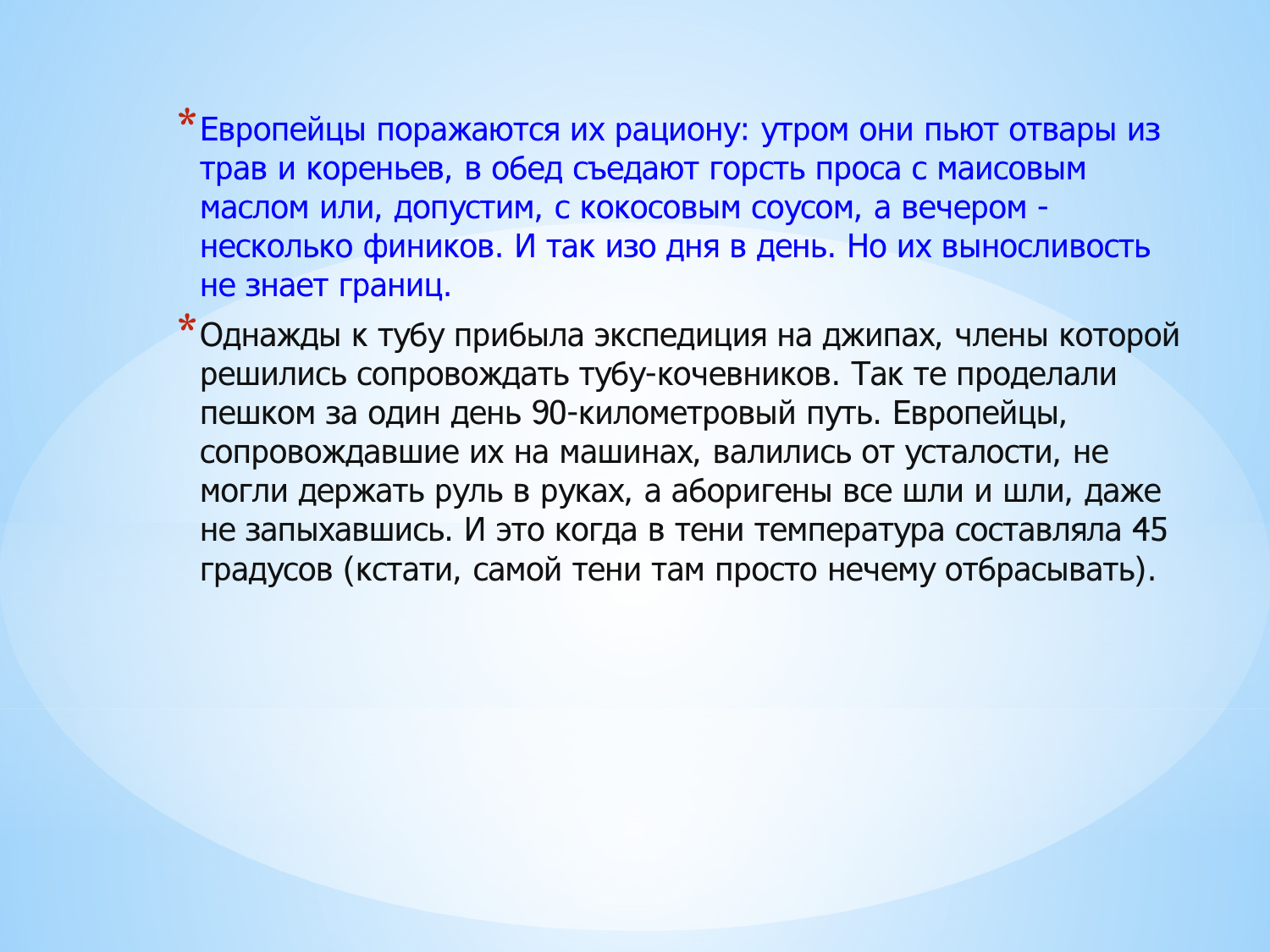

Европейцы поражаются их рациону: утром они пьют отвары из трав и кореньев, в обед съедают горсть проса с маисовым маслом или, допустим, с кокосовым соусом, а вечером - несколько фиников. И так изо дня в день. Но их выносливость не знает границ.
Однажды к тубу прибыла экспедиция на джипах, члены которой решились сопровождать тубу-кочевников. Так те проделали пешком за один день 90-километровый путь. Европейцы, сопровождавшие их на машинах, валились от усталости, не могли держать руль в руках, а аборигены все шли и шли, даже не запыхавшись. И это когда в тени температура составляла 45 градусов (кстати, самой тени там просто нечему отбрасывать).